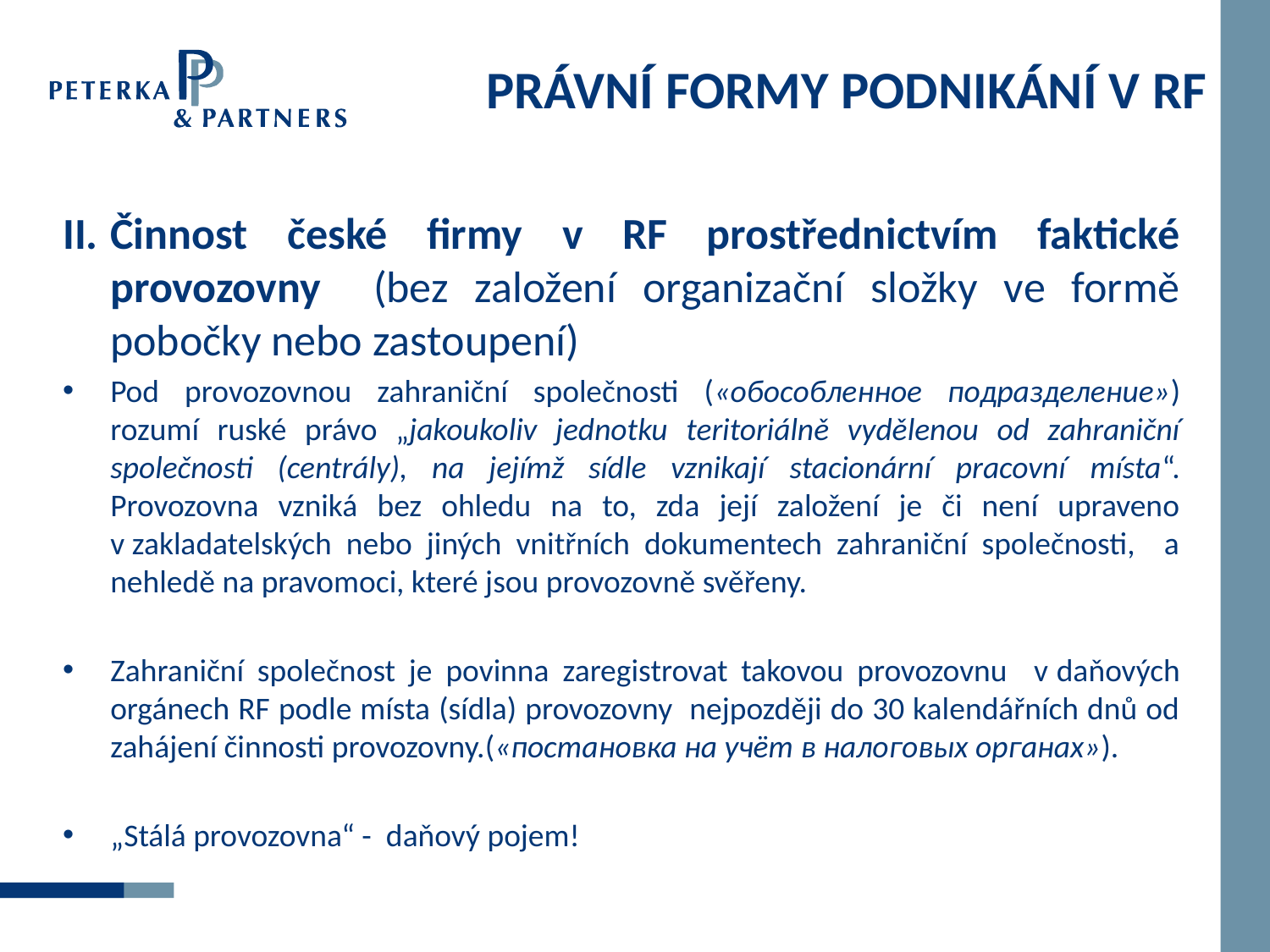

# PRÁVNÍ FORMY PODNIKÁNÍ V RF
Činnost české firmy v RF prostřednictvím faktické provozovny  (bez založení organizační složky ve formě pobočky nebo zastoupení)
Pod provozovnou zahraniční společnosti («обособленное подразделение») rozumí ruské právo „jakoukoliv jednotku teritoriálně vydělenou od zahraniční společnosti (centrály), na jejímž sídle vznikají stacionární pracovní místa“. Provozovna vzniká bez ohledu na to, zda její založení je či není upraveno v zakladatelských nebo jiných vnitřních dokumentech zahraniční společnosti,  a nehledě na pravomoci, které jsou provozovně svěřeny.

Zahraniční společnost je povinna zaregistrovat takovou provozovnu  v daňových orgánech RF podle místa (sídla) provozovny  nejpozději do 30 kalendářních dnů od zahájení činnosti provozovny.(«постановка на учёт в налоговых органах»).

„Stálá provozovna“ -  daňový pojem!